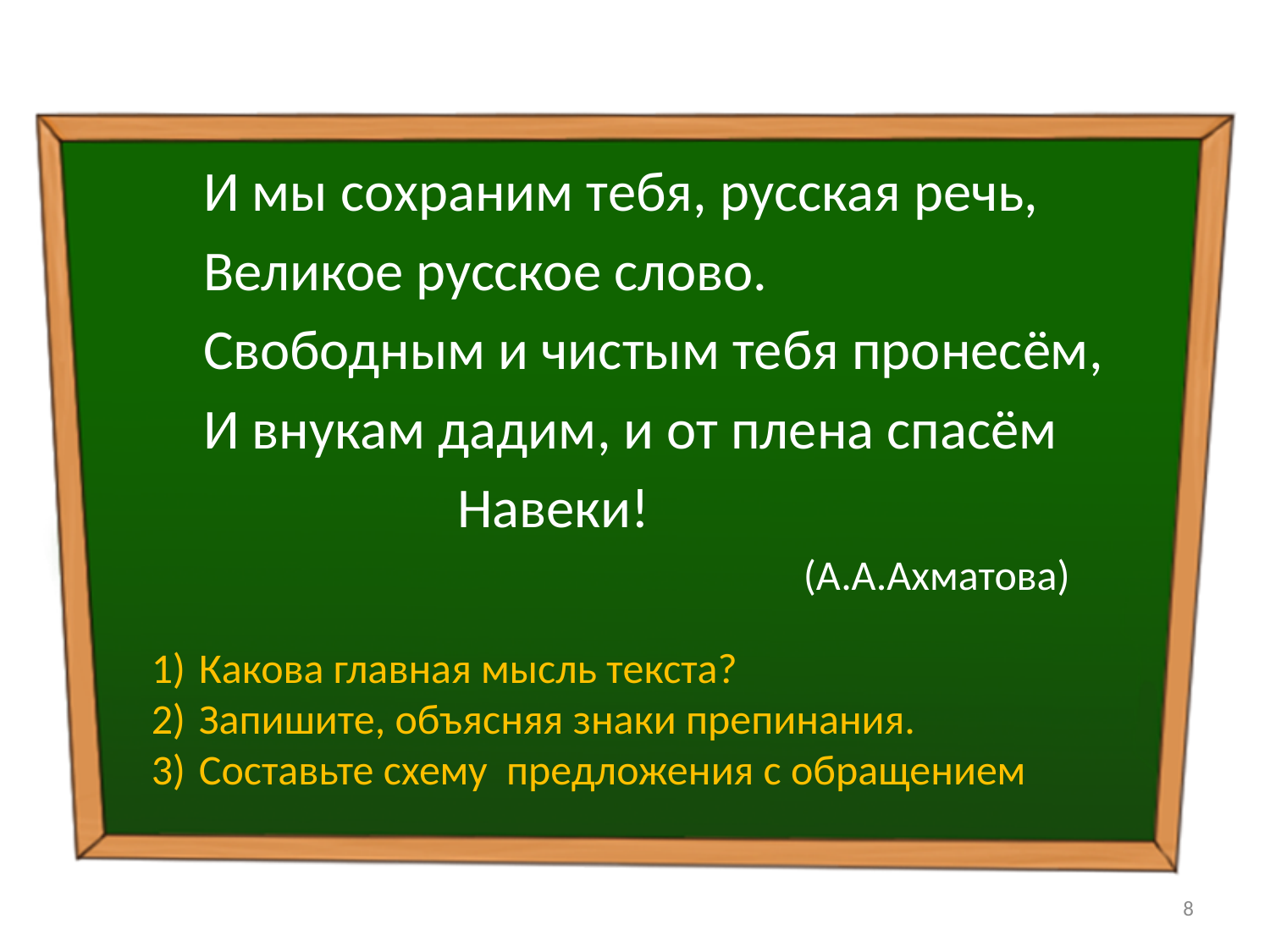

#
И мы сохраним тебя, русская речь,
Великое русское слово.
Свободным и чистым тебя пронесём,
И внукам дадим, и от плена спасём
Навеки!
                       (А.А.Ахматова)
Какова главная мысль текста?
Запишите, объясняя знаки препинания.
Составьте схему  предложения с обращением

8